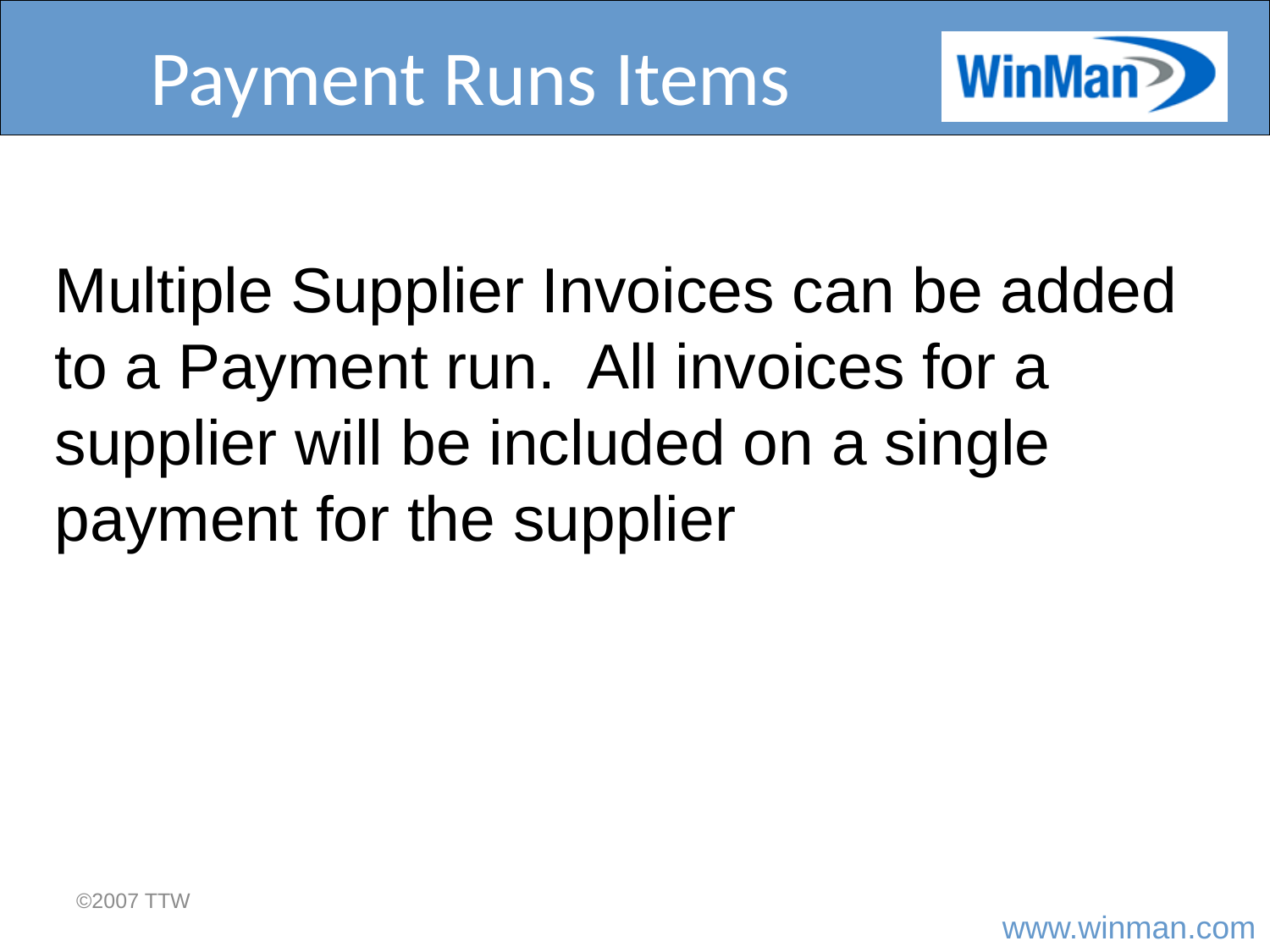

# Payment Runs Items
Multiple Supplier Invoices can be added to a Payment run.  All invoices for a supplier will be included on a single payment for the supplier
©2007 TTW